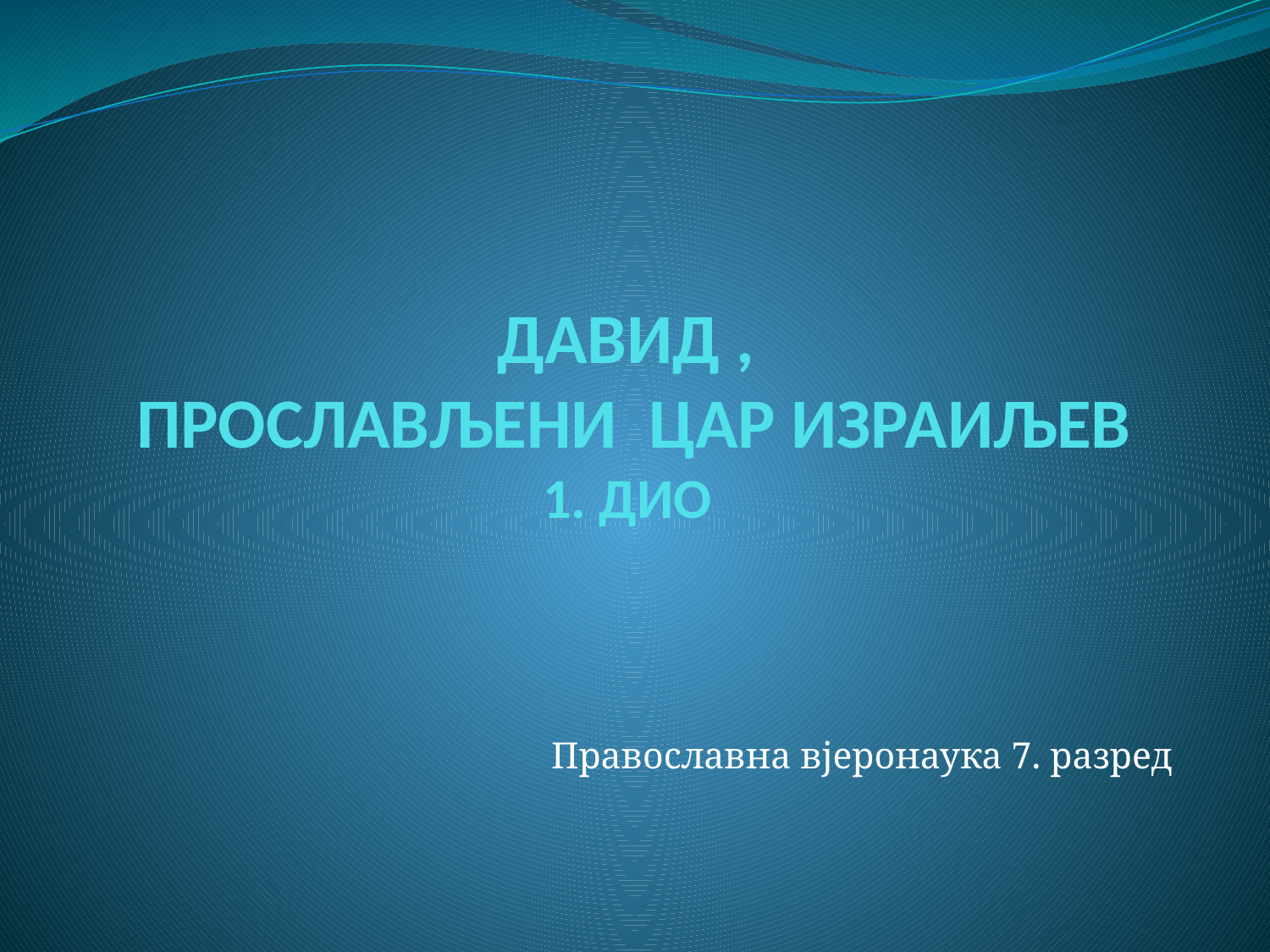

# ДАВИД , ПРОСЛАВЉЕНИ  ЦАР ИЗРАИЉЕВ 1. ДИО
Православна вјеронаука 7. разред